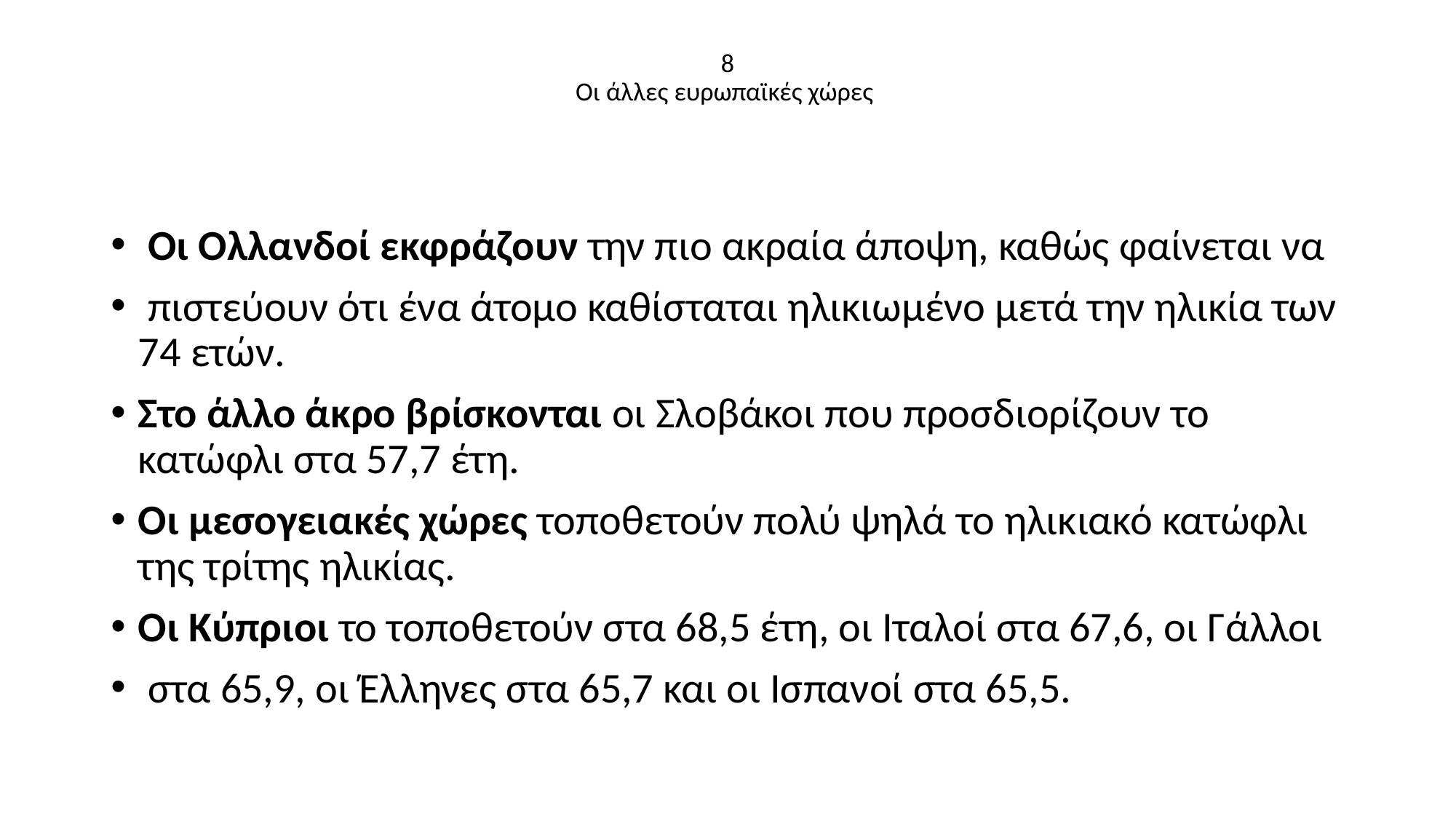

# 8 Οι άλλες ευρωπαϊκές χώρες
 Οι Ολλανδοί εκφράζουν την πιο ακραία άποψη, καθώς φαίνεται να
 πιστεύουν ότι ένα άτομο καθίσταται ηλικιωμένο μετά την ηλικία των 74 ετών.
Στο άλλο άκρο βρίσκονται οι Σλοβάκοι που προσδιορίζουν το κατώφλι στα 57,7 έτη.
Οι μεσογειακές χώρες τοποθετούν πολύ ψηλά το ηλικιακό κατώφλι της τρίτης ηλικίας.
Οι Κύπριοι το τοποθετούν στα 68,5 έτη, οι Ιταλοί στα 67,6, οι Γάλλοι
 στα 65,9, οι Έλληνες στα 65,7 και οι Ισπανοί στα 65,5.